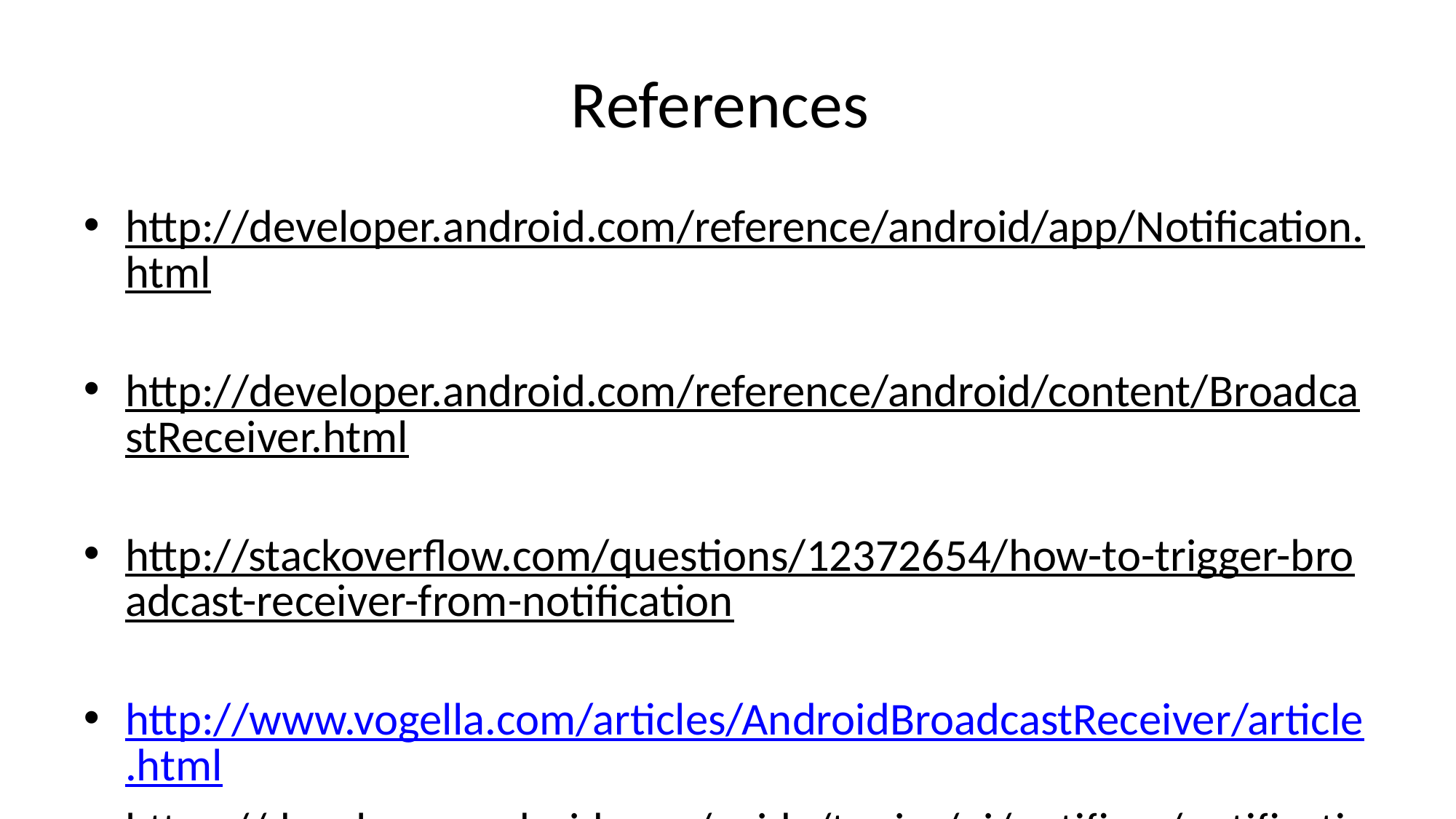

# References
http://developer.android.com/reference/android/app/Notification.html
http://developer.android.com/reference/android/content/BroadcastReceiver.html
http://stackoverflow.com/questions/12372654/how-to-trigger-broadcast-receiver-from-notification
http://www.vogella.com/articles/AndroidBroadcastReceiver/article.html
https://developer.android.com/guide/topics/ui/notifiers/notifications.html